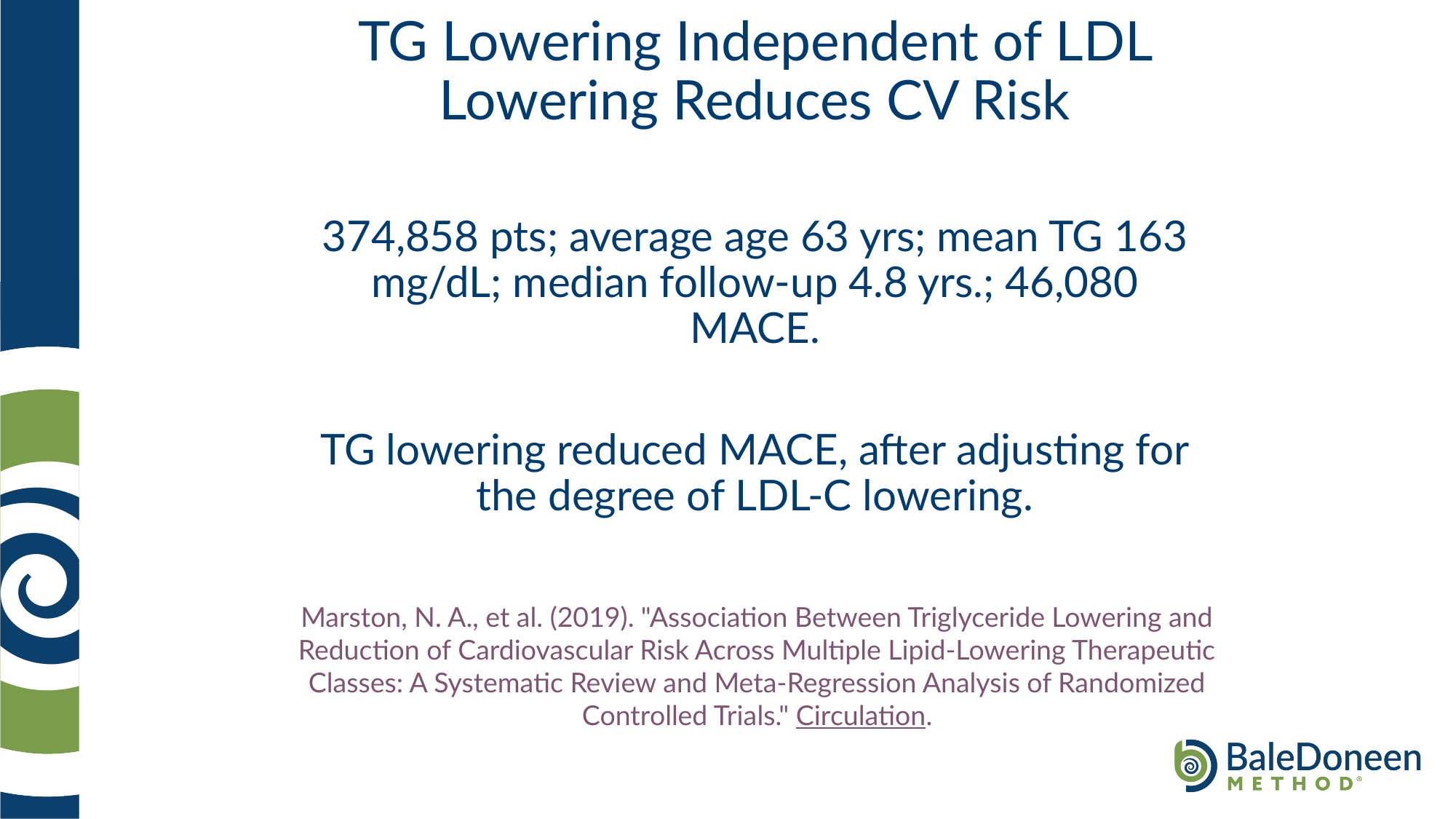

# TG Lowering Independent of LDL Lowering Reduces CV Risk
374,858 pts; average age 63 yrs; mean TG 163 mg/dL; median follow-up 4.8 yrs.; 46,080 MACE.

TG lowering reduced MACE, after adjusting for the degree of LDL-C lowering.

Marston, N. A., et al. (2019). "Association Between Triglyceride Lowering and Reduction of Cardiovascular Risk Across Multiple Lipid-Lowering Therapeutic Classes: A Systematic Review and Meta-Regression Analysis of Randomized Controlled Trials." Circulation.